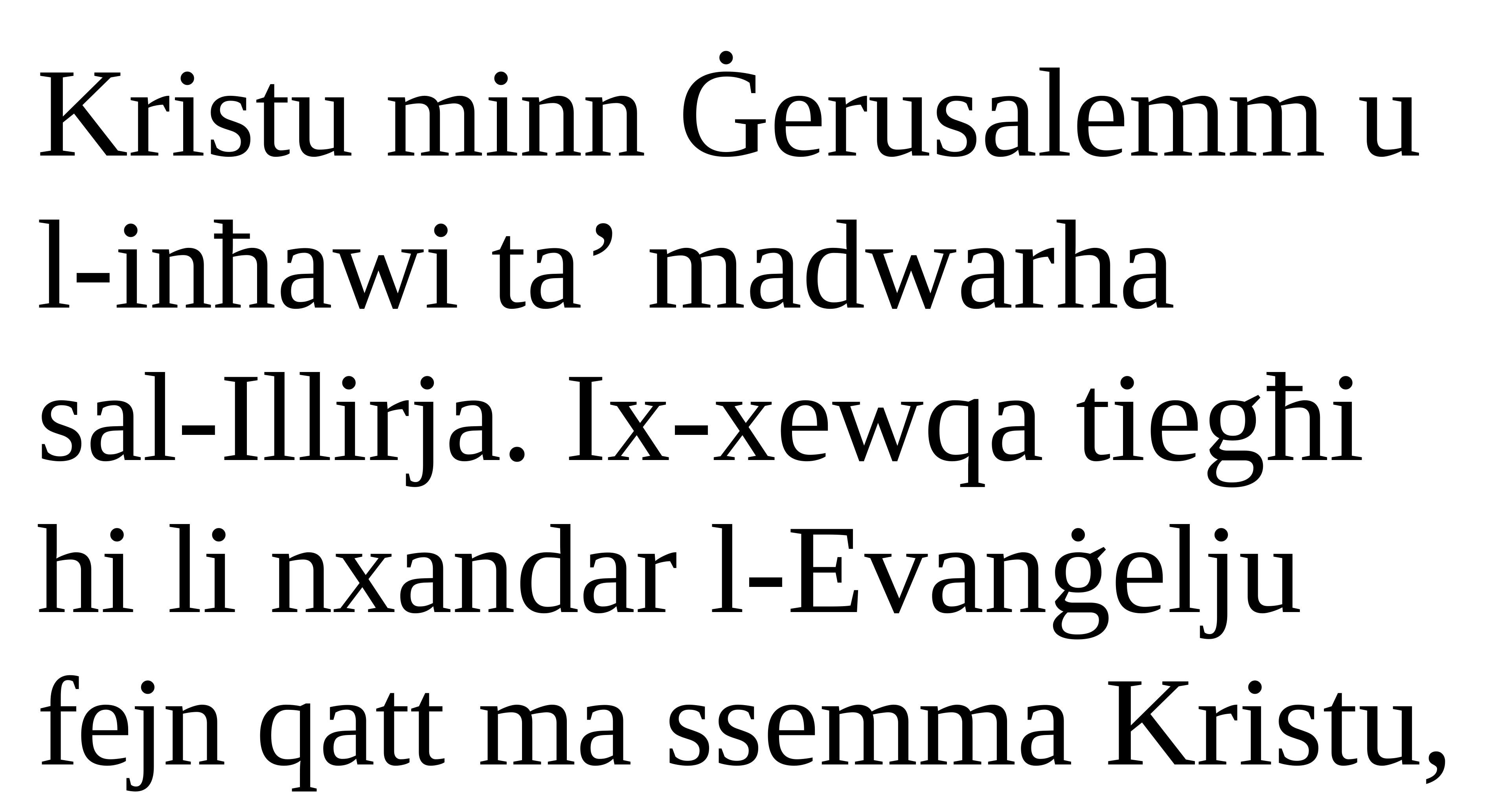

Kristu minn Ġerusalemm u
l-inħawi ta’ madwarha
sal-Illirja. Ix-xewqa tiegħi hi li nxandar l-Evanġelju fejn qatt ma ssemma Kristu,